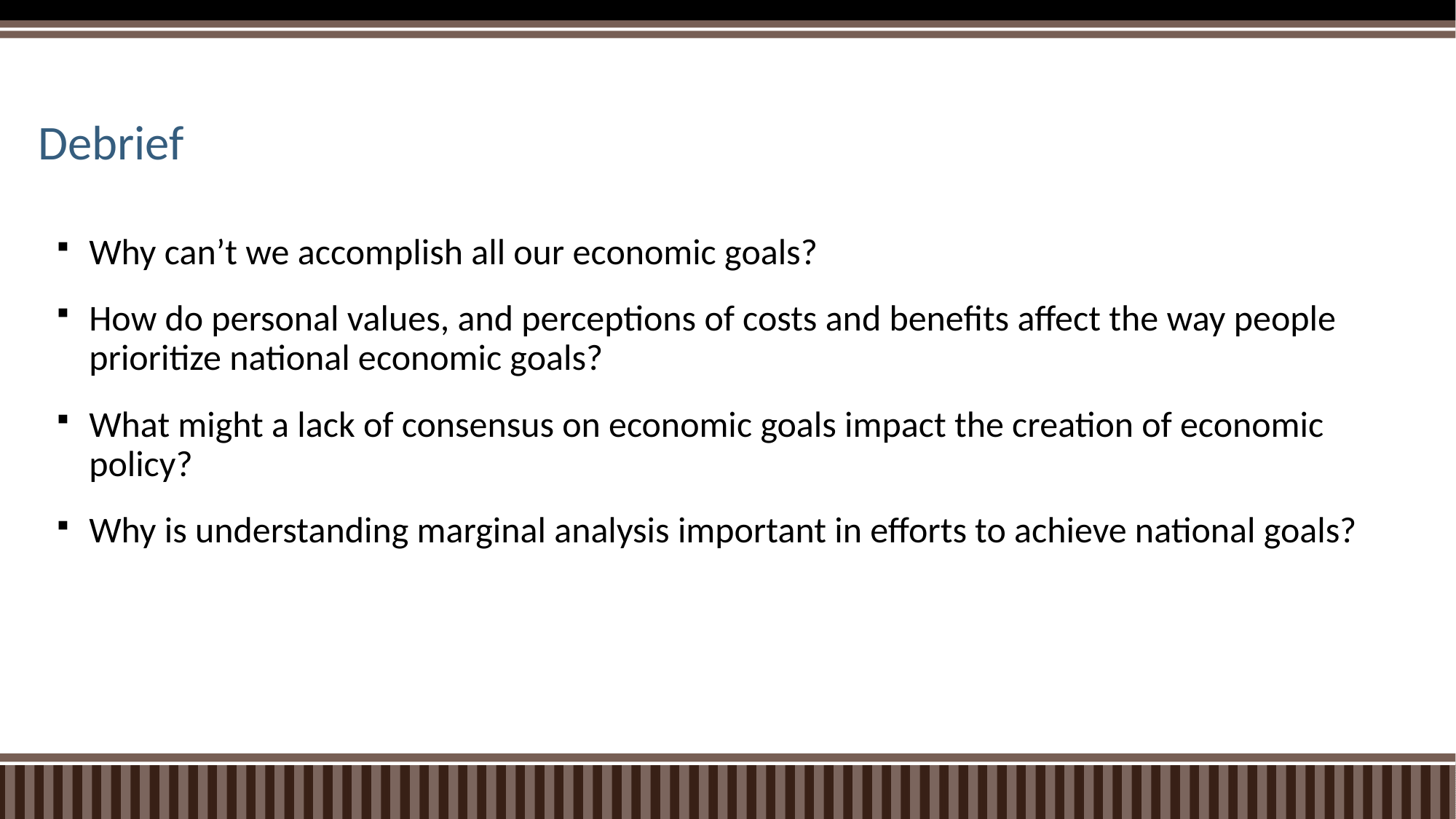

# Debrief
Why can’t we accomplish all our economic goals?
How do personal values, and perceptions of costs and benefits affect the way people prioritize national economic goals?
What might a lack of consensus on economic goals impact the creation of economic policy?
Why is understanding marginal analysis important in efforts to achieve national goals?